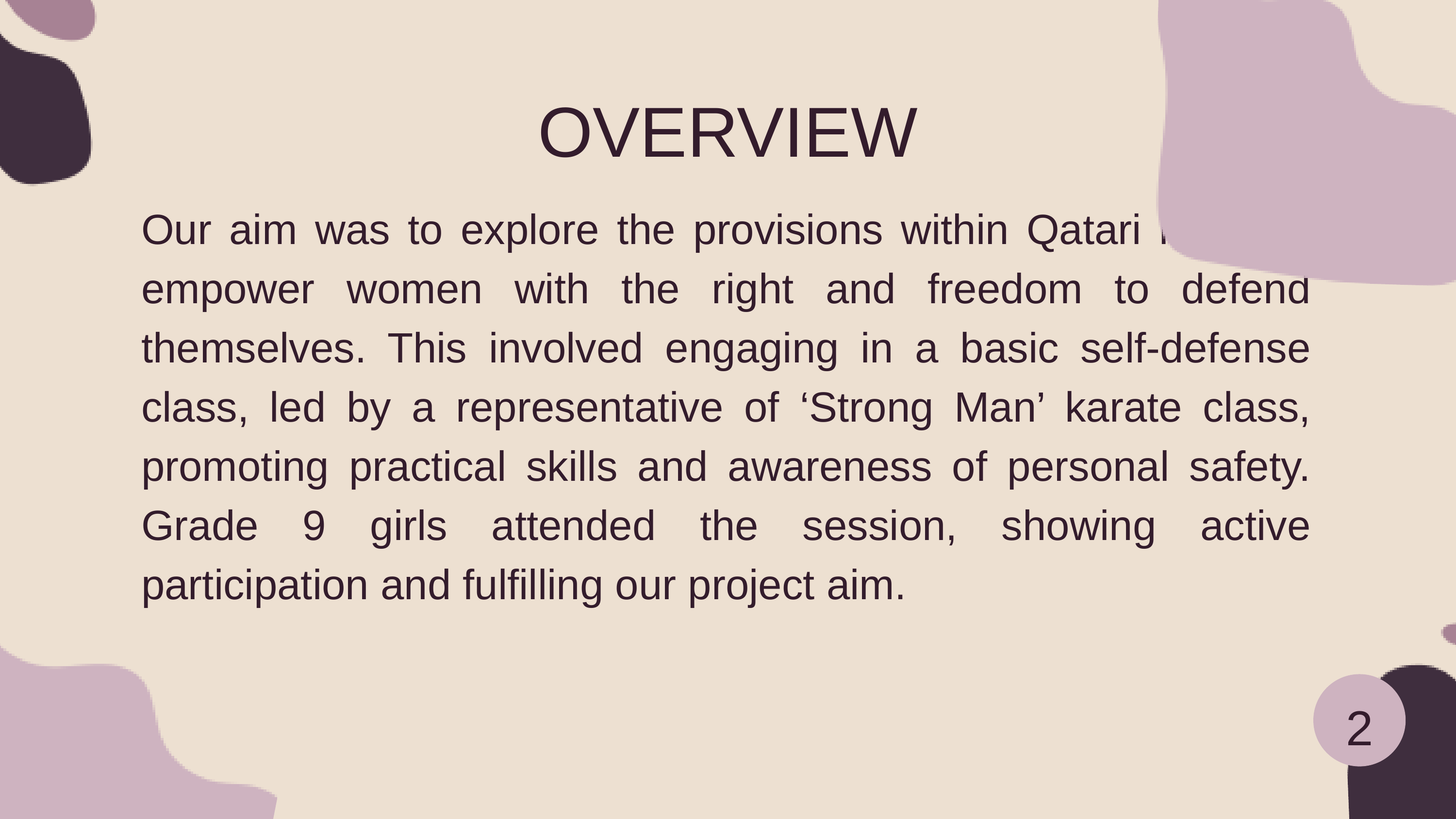

OVERVIEW
Our aim was to explore the provisions within Qatari law that empower women with the right and freedom to defend themselves. This involved engaging in a basic self-defense class, led by a representative of ‘Strong Man’ karate class, promoting practical skills and awareness of personal safety. Grade 9 girls attended the session, showing active participation and fulfilling our project aim.

2